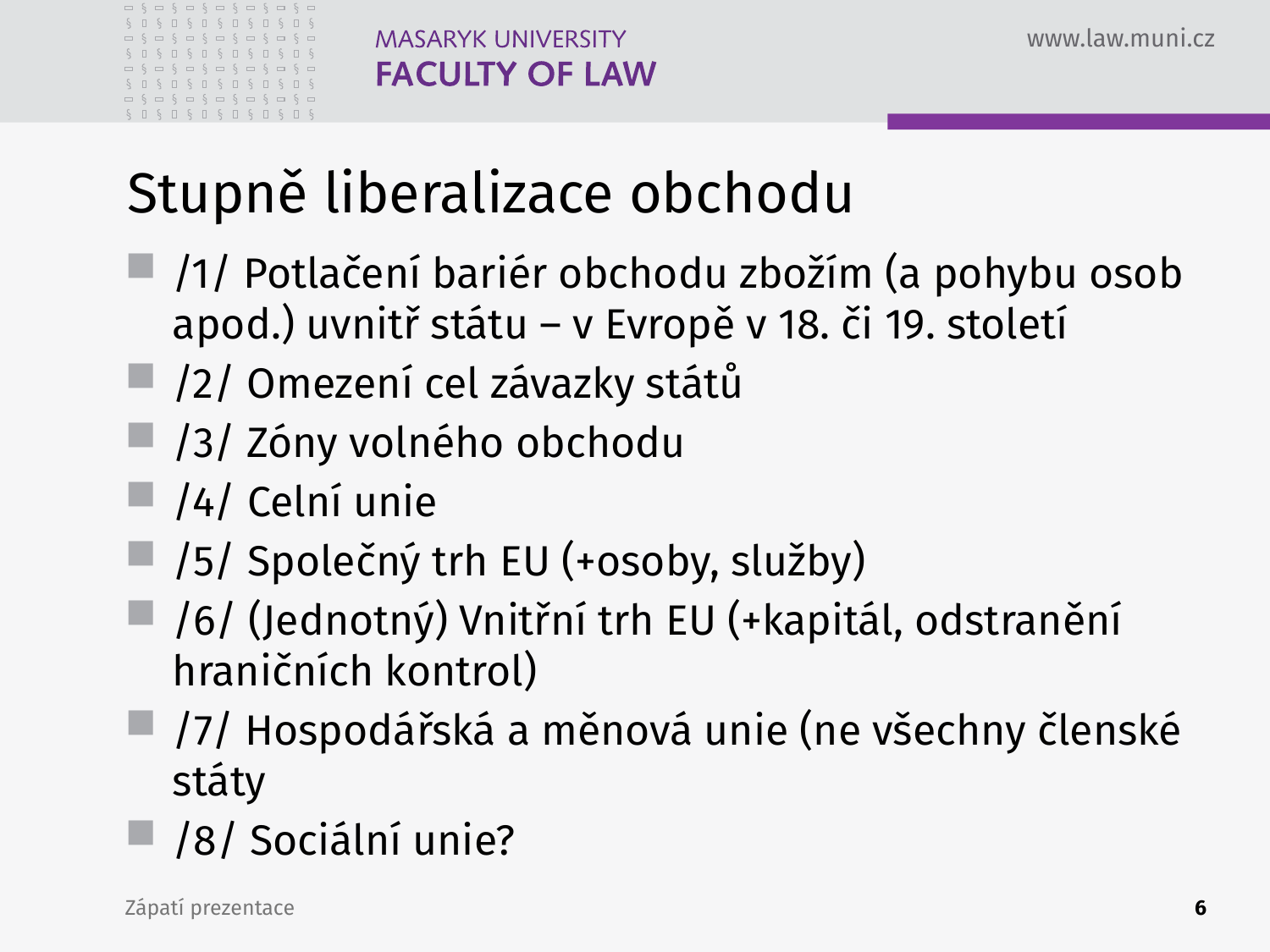

# Stupně liberalizace obchodu
/1/ Potlačení bariér obchodu zbožím (a pohybu osob apod.) uvnitř státu – v Evropě v 18. či 19. století
/2/ Omezení cel závazky států
/3/ Zóny volného obchodu
/4/ Celní unie
/5/ Společný trh EU (+osoby, služby)
/6/ (Jednotný) Vnitřní trh EU (+kapitál, odstranění hraničních kontrol)
/7/ Hospodářská a měnová unie (ne všechny členské státy
/8/ Sociální unie?
Zápatí prezentace
6